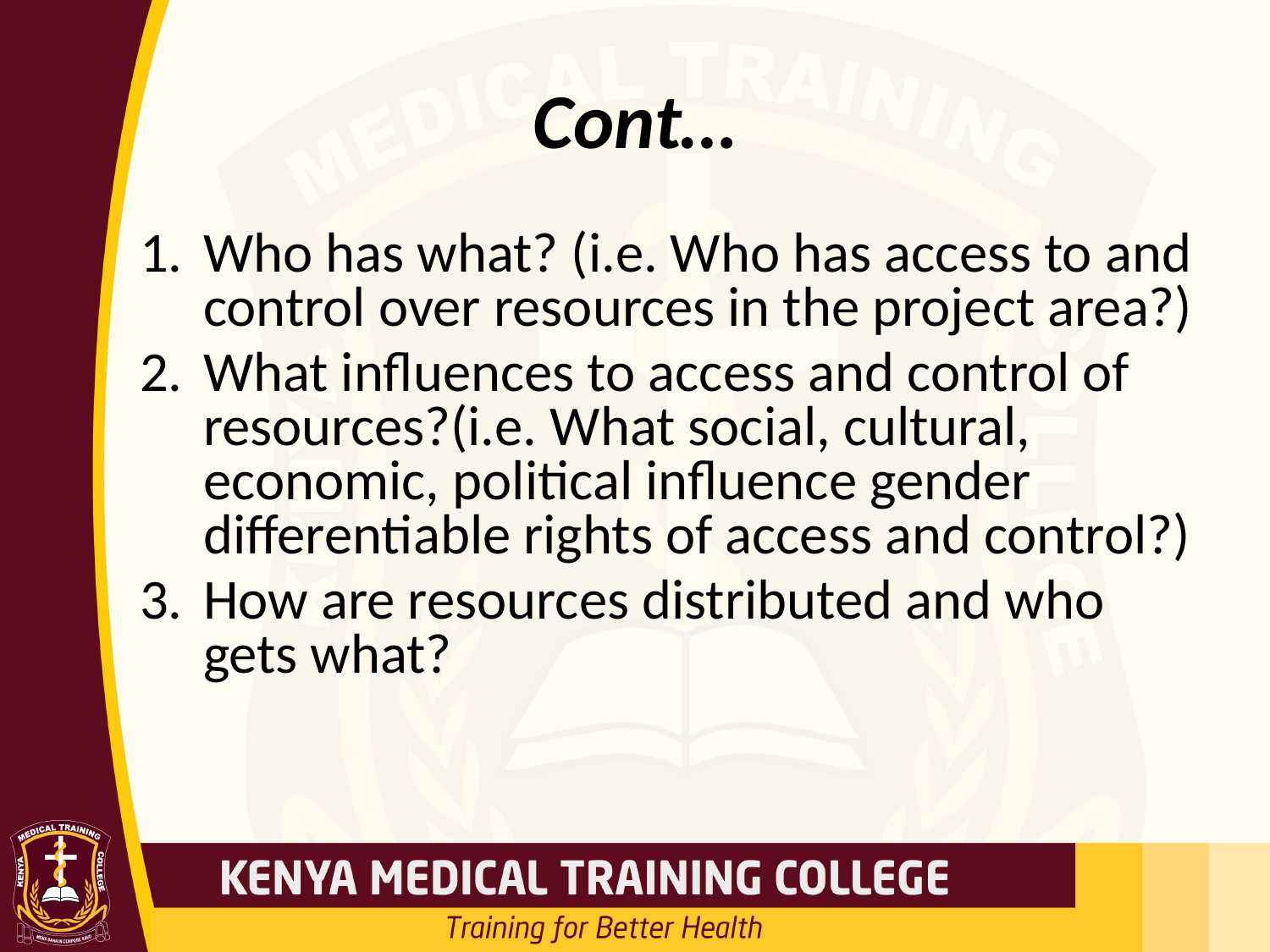

# Cont…
Who has what? (i.e. Who has access to and control over resources in the project area?)
What influences to access and control of resources?(i.e. What social, cultural, economic, political influence gender differentiable rights of access and control?)
How are resources distributed and who gets what?